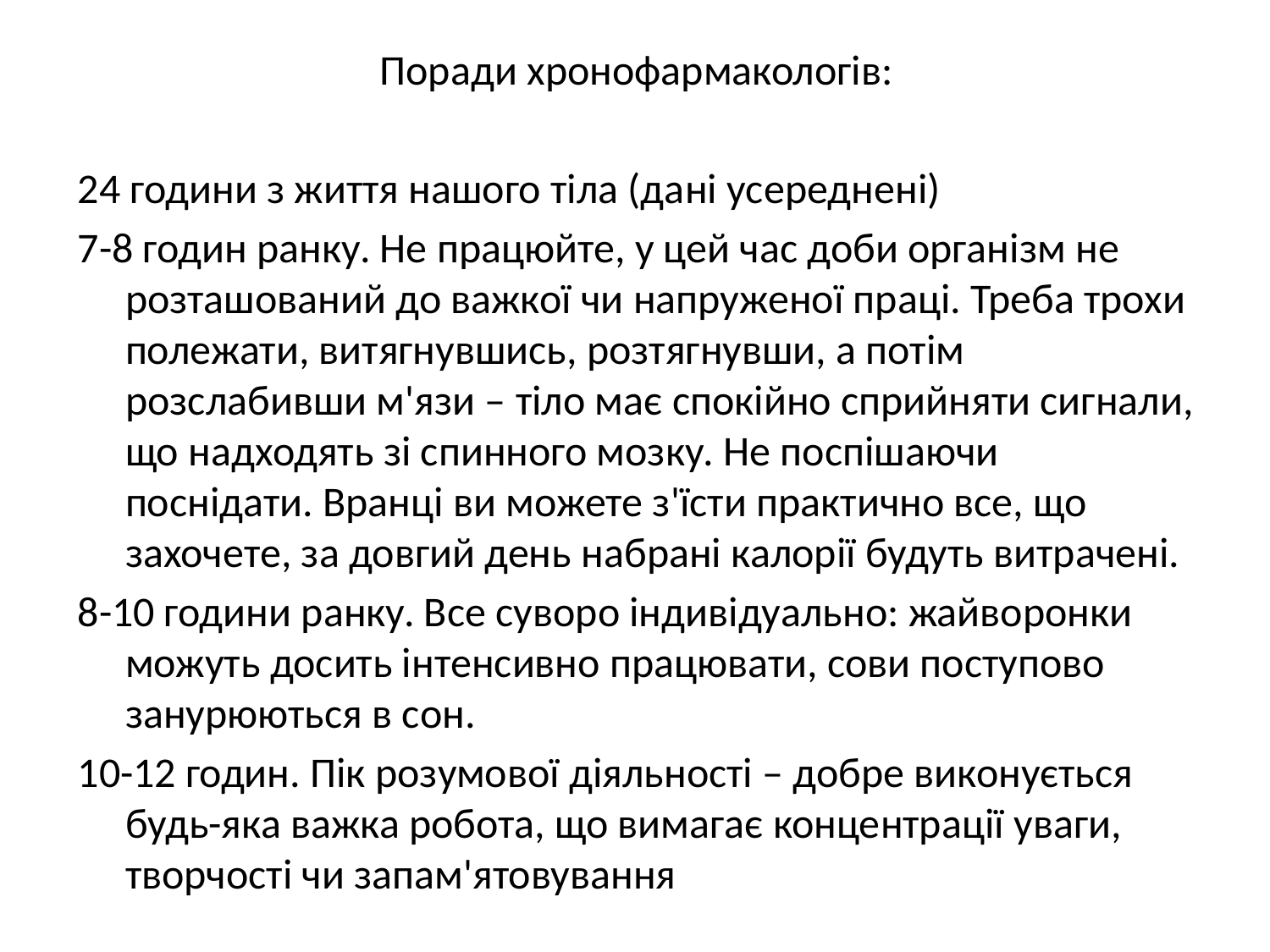

Поради хронофармакологів:

24 години з життя нашого тіла (дані усереднені)
7-8 годин ранку. Не працюйте, у цей час доби організм не розташований до важкої чи напруженої праці. Треба трохи полежати, витягнувшись, розтягнувши, а потім розслабивши м'язи – тіло має спокійно сприйняти сигнали, що надходять зі спинного мозку. Не поспішаючи поснідати. Вранці ви можете з'їсти практично все, що захочете, за довгий день набрані калорії будуть витрачені.
8-10 години ранку. Все суворо індивідуально: жайворонки можуть досить інтенсивно працювати, сови поступово занурюються в сон.
10-12 годин. Пік розумової діяльності – добре виконується будь-яка важка робота, що вимагає концентрації уваги, творчості чи запам'ятовування
#